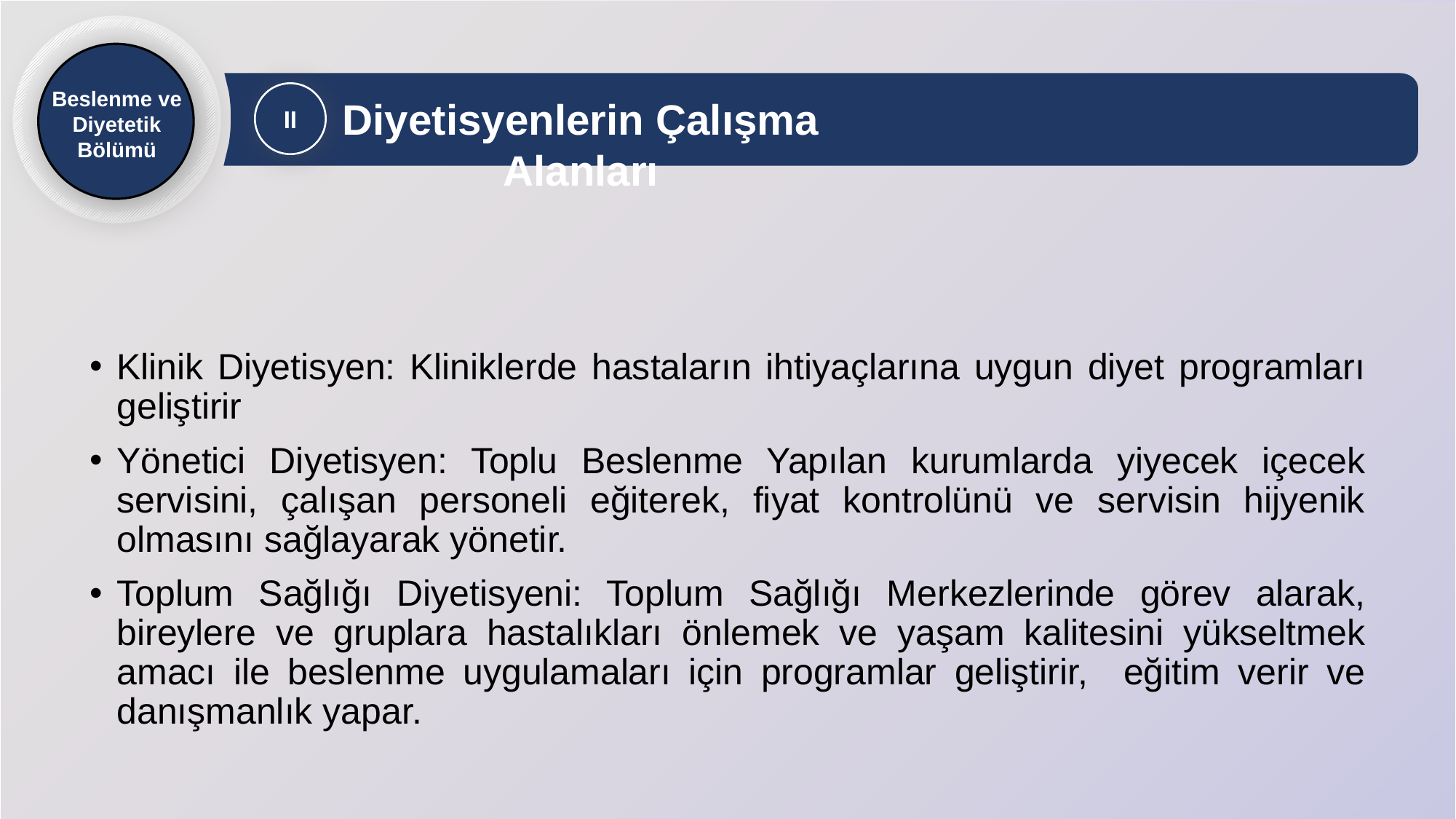

Beslenme ve Diyetetik
Bölümü

Diyetisyenlerin Çalışma Alanları
II
Klinik Diyetisyen: Kliniklerde hastaların ihtiyaçlarına uygun diyet programları geliştirir
Yönetici Diyetisyen: Toplu Beslenme Yapılan kurumlarda yiyecek içecek servisini, çalışan personeli eğiterek, fiyat kontrolünü ve servisin hijyenik olmasını sağlayarak yönetir.
Toplum Sağlığı Diyetisyeni: Toplum Sağlığı Merkezlerinde görev alarak, bireylere ve gruplara hastalıkları önlemek ve yaşam kalitesini yükseltmek amacı ile beslenme uygulamaları için programlar geliştirir,  eğitim verir ve danışmanlık yapar.